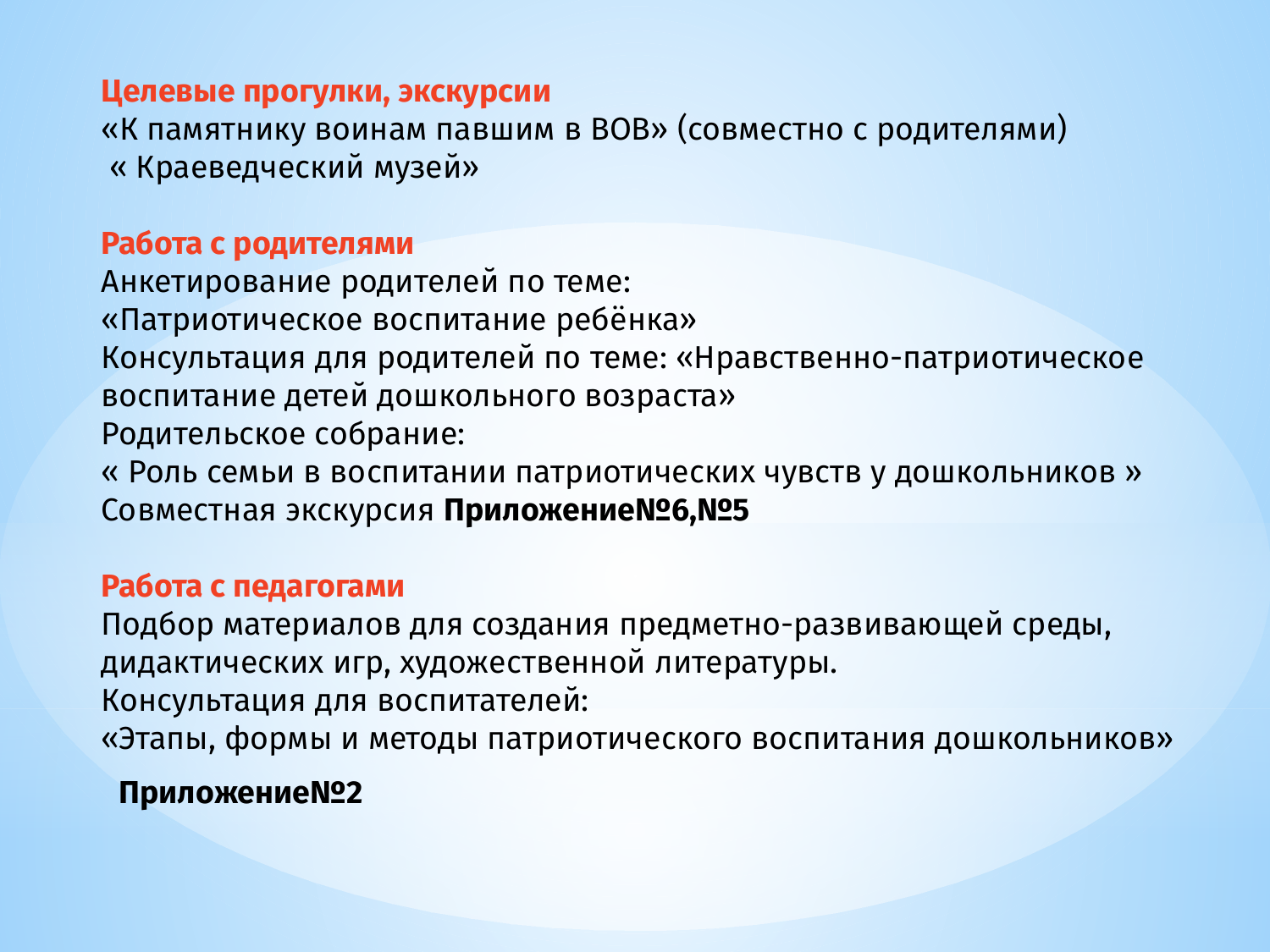

Целевые прогулки, экскурсии
«К памятнику воинам павшим в ВОВ» (совместно с родителями)
 « Краеведческий музей»

Работа с родителями
Анкетирование родителей по теме:
«Патриотическое воспитание ребёнка»
Консультация для родителей по теме: «Нравственно-патриотическое воспитание детей дошкольного возраста»
Родительское собрание:
« Роль семьи в воспитании патриотических чувств у дошкольников »
Совместная экскурсия Приложение№6,№5

Работа с педагогами
Подбор материалов для создания предметно-развивающей среды, дидактических игр, художественной литературы.
Консультация для воспитателей:
«Этапы, формы и методы патриотического воспитания дошкольников»

Приложение№2